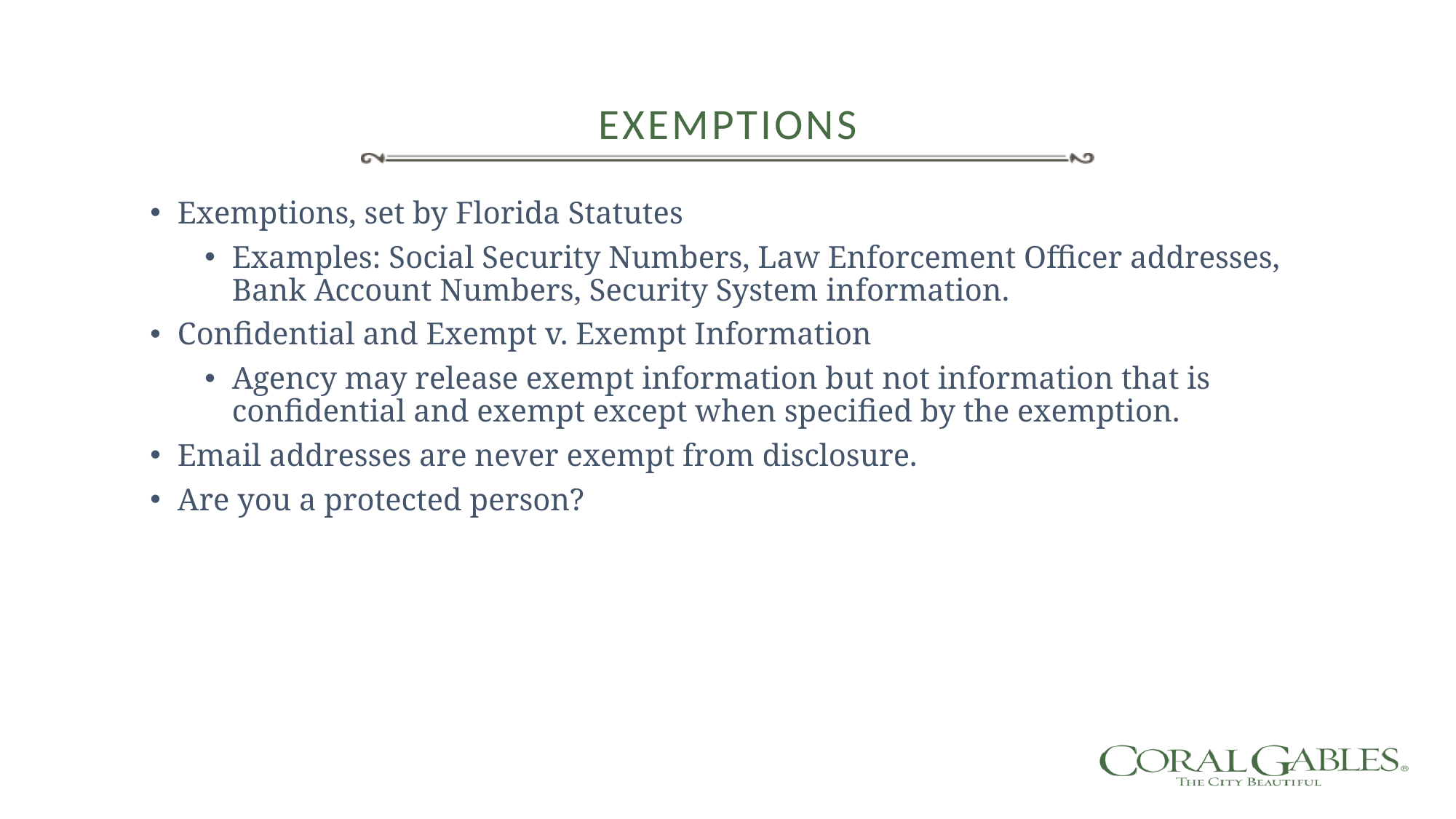

Exemptions
Exemptions, set by Florida Statutes
Examples: Social Security Numbers, Law Enforcement Officer addresses, Bank Account Numbers, Security System information.
Confidential and Exempt v. Exempt Information
Agency may release exempt information but not information that is confidential and exempt except when specified by the exemption.
Email addresses are never exempt from disclosure.
Are you a protected person?